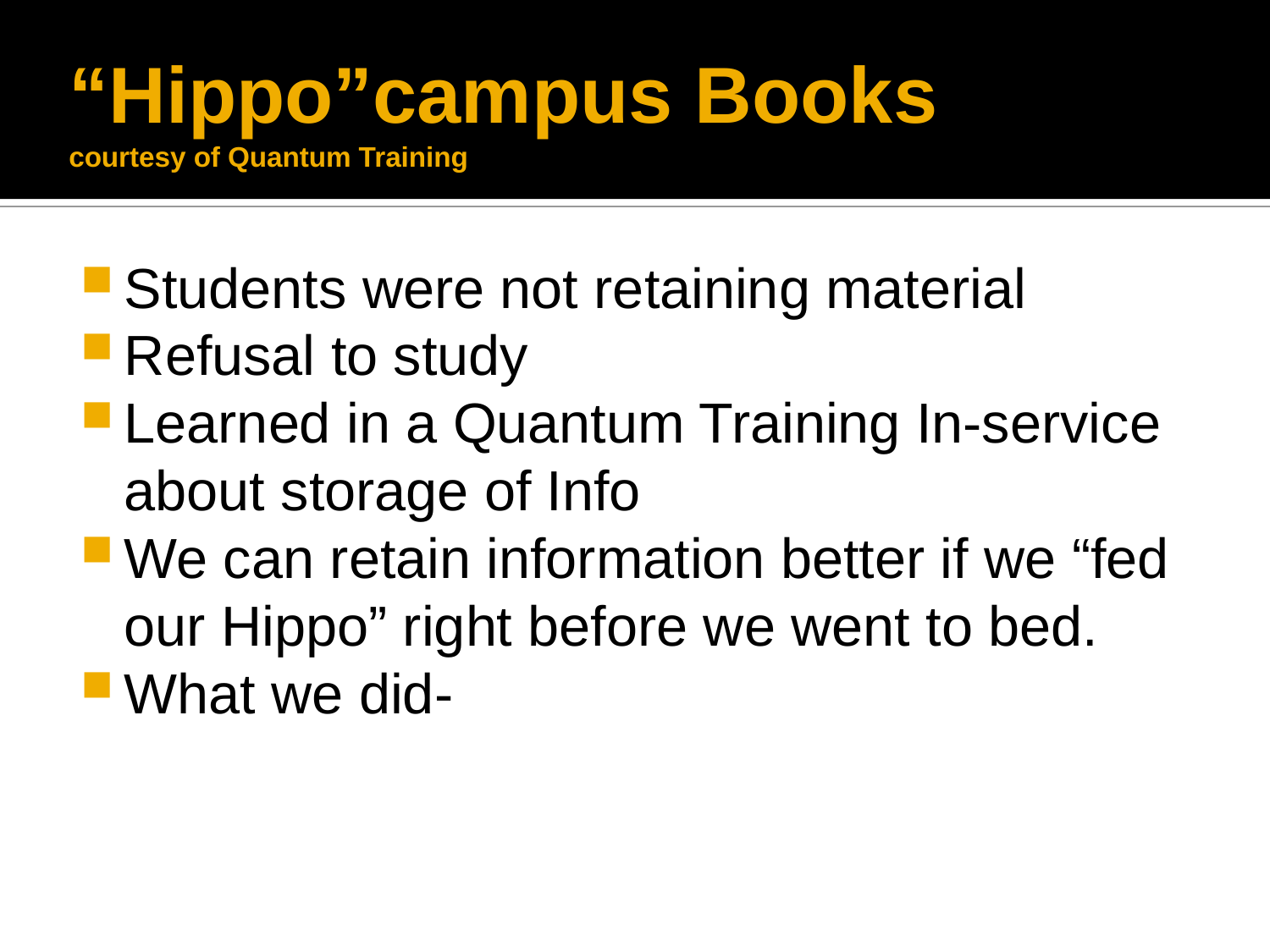

# “Hippo”campus Books courtesy of Quantum Training

Students were not retaining material
Refusal to study
Learned in a Quantum Training In-service about storage of Info
We can retain information better if we “fed our Hippo” right before we went to bed.
What we did-